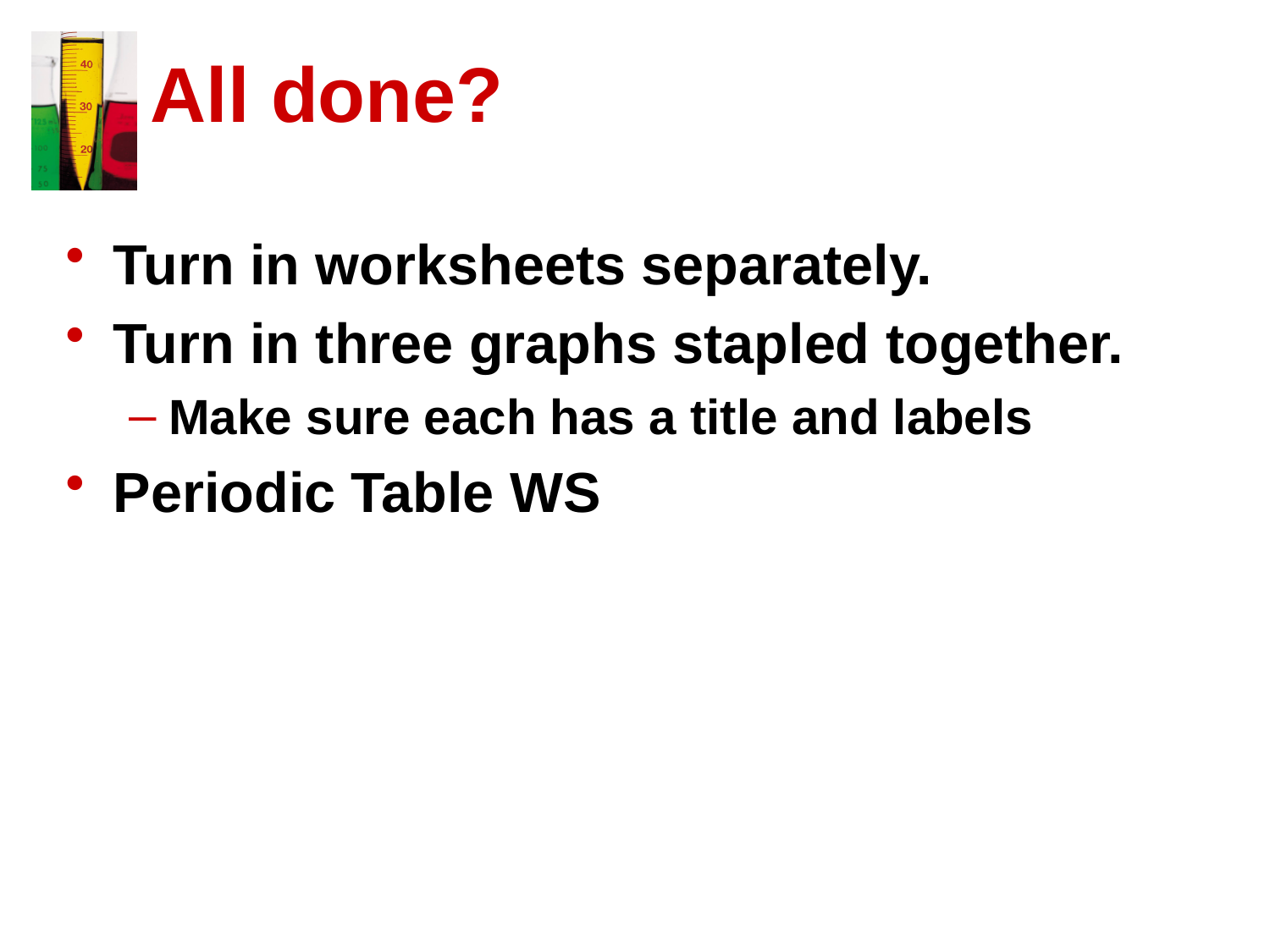

# All done?
Turn in worksheets separately.
Turn in three graphs stapled together.
Make sure each has a title and labels
Periodic Table WS